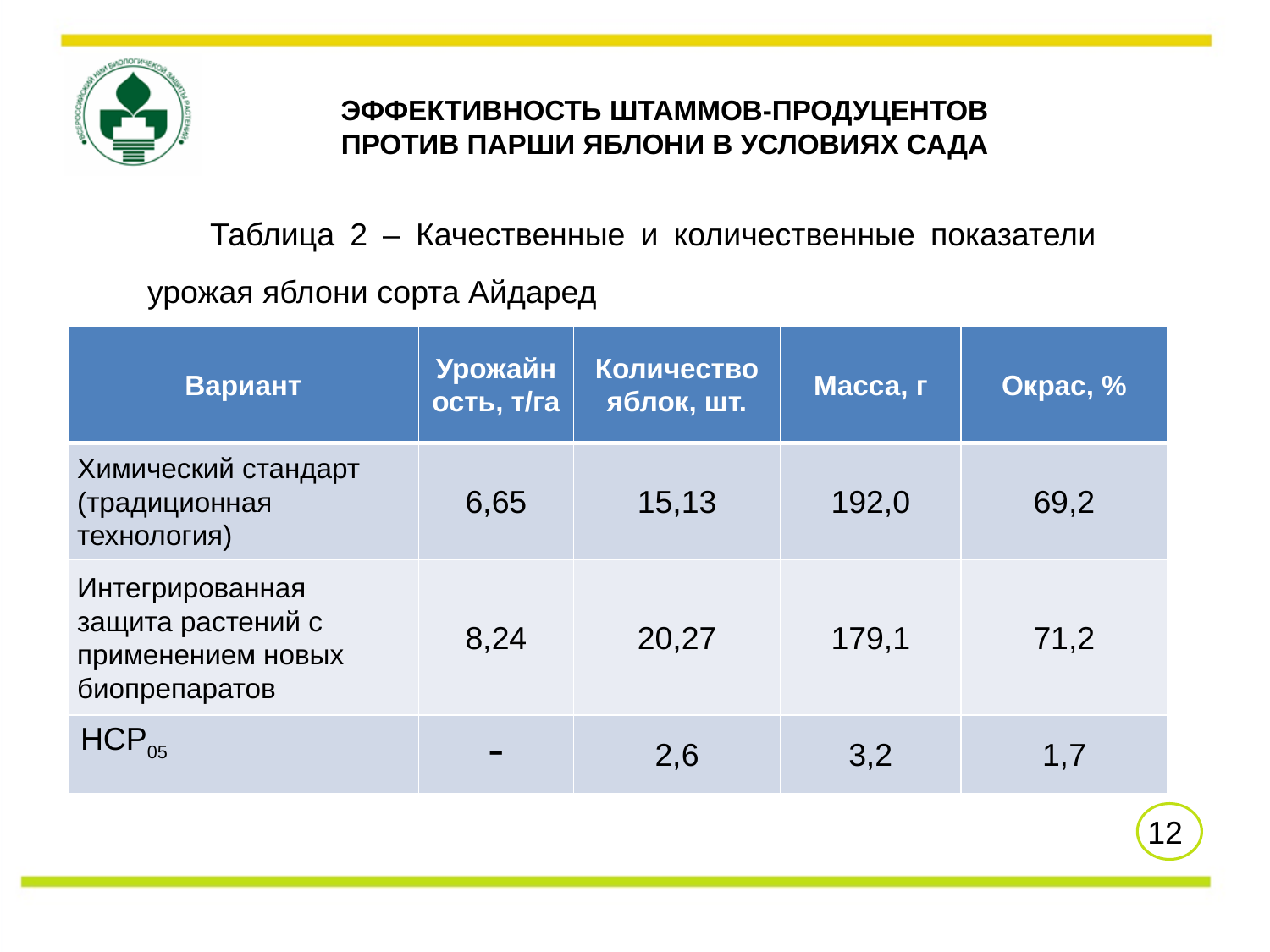

# ЭФФЕКТИВНОСТЬ ШТАММОВ-ПРОДУЦЕНТОВ ПРОТИВ ПАРШИ ЯБЛОНИ В УСЛОВИЯХ САДА
Таблица 2 – Качественные и количественные показатели урожая яблони сорта Айдаред
| Вариант | Урожайность, т/га | Количество яблок, шт. | Масса, г | Окрас, % |
| --- | --- | --- | --- | --- |
| Химический стандарт (традиционная технология) | 6,65 | 15,13 | 192,0 | 69,2 |
| Интегрированная защита растений с применением новых биопрепаратов | 8,24 | 20,27 | 179,1 | 71,2 |
| НСР05 | - | 2,6 | 3,2 | 1,7 |

12